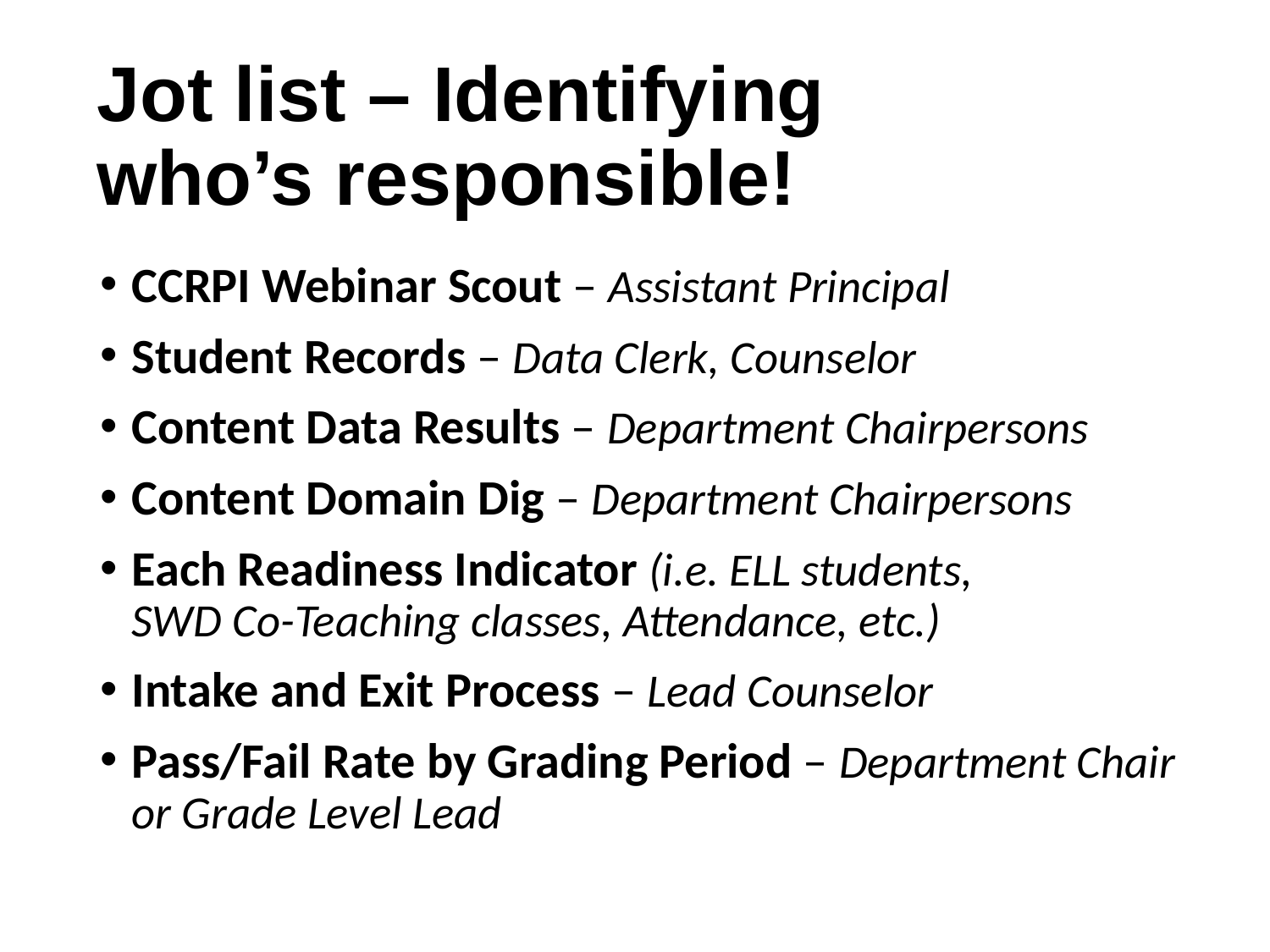

# Jot list – Identifying who’s responsible!
CCRPI Webinar Scout – Assistant Principal
Student Records – Data Clerk, Counselor
Content Data Results – Department Chairpersons
Content Domain Dig – Department Chairpersons
Each Readiness Indicator (i.e. ELL students,
SWD Co-Teaching classes, Attendance, etc.)
Intake and Exit Process – Lead Counselor
Pass/Fail Rate by Grading Period – Department Chair or Grade Level Lead

57